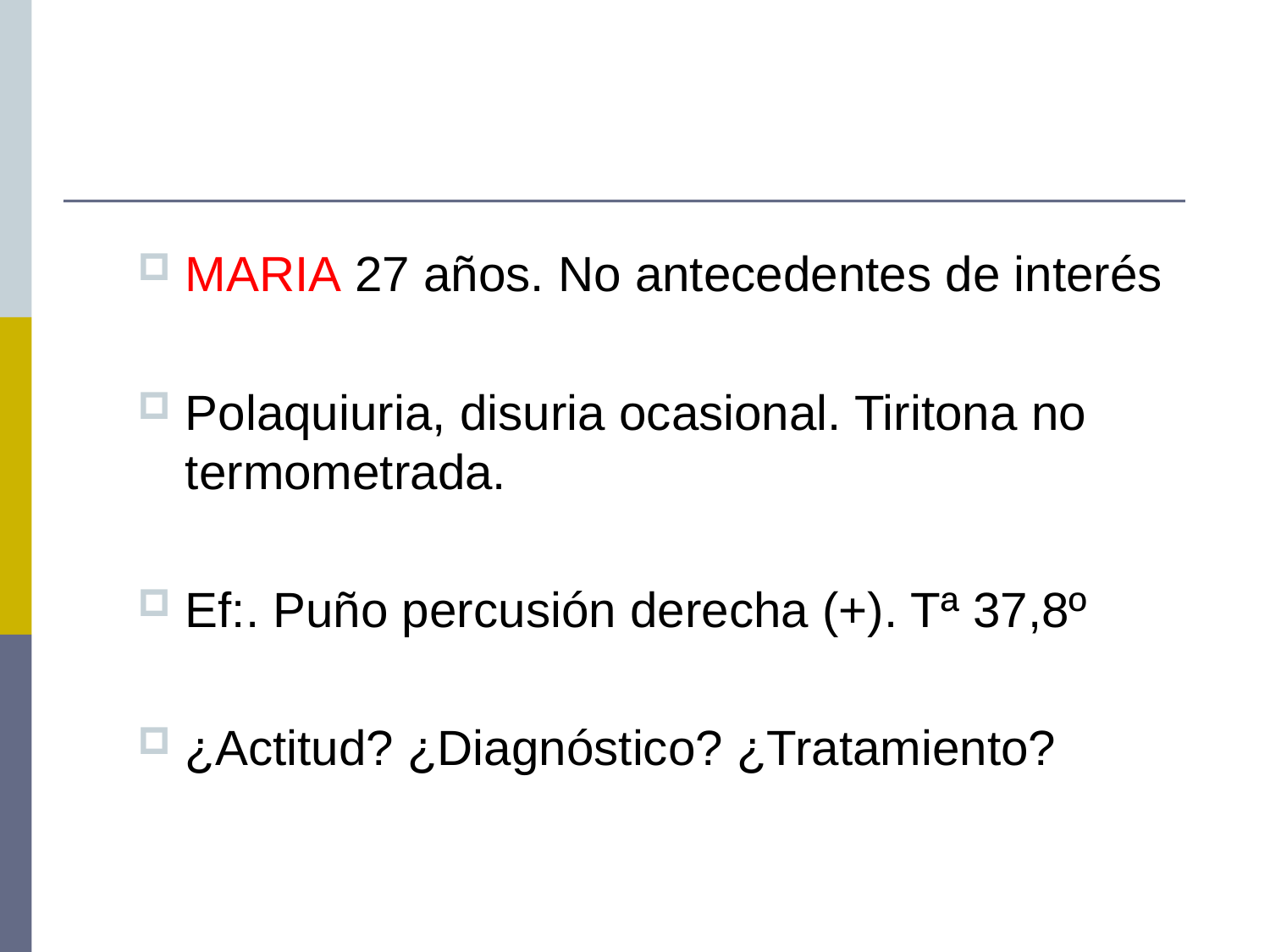

# MARIA 27 años. No antecedentes de interés

Polaquiuria, disuria ocasional. Tiritona no termometrada.

Ef:. Puño percusión derecha (+). Tª 37,8º

¿Actitud? ¿Diagnóstico? ¿Tratamiento?